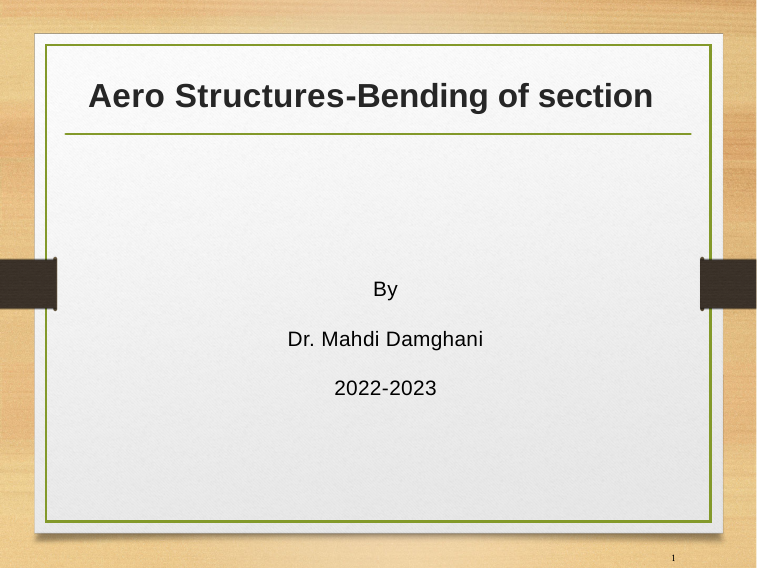

# Aero Structures-Bending of section
By

Dr. Mahdi Damghani

2022-2023
1